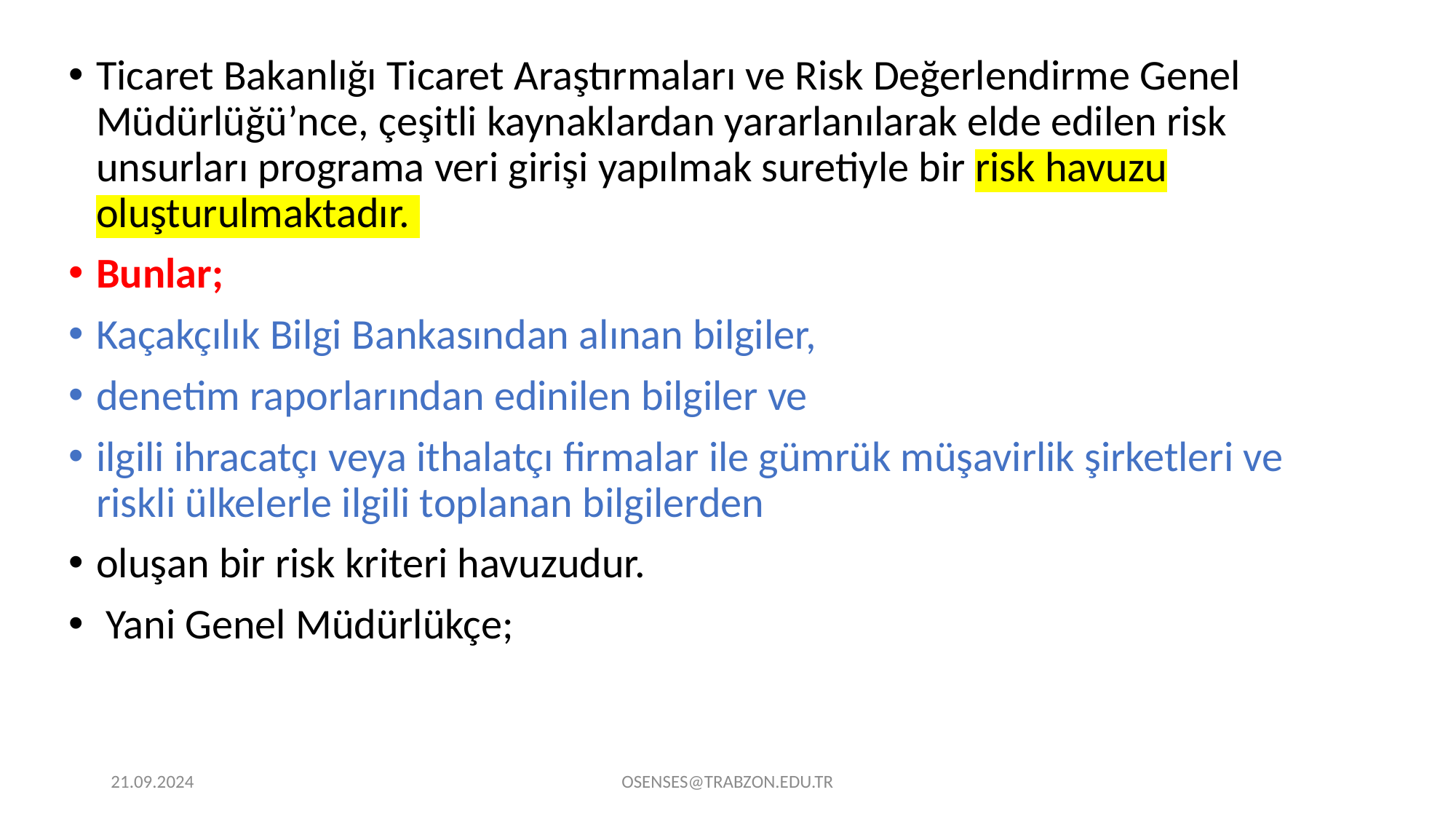

Ticaret Bakanlığı Ticaret Araştırmaları ve Risk Değerlendirme Genel Müdürlüğü’nce, çeşitli kaynaklardan yararlanılarak elde edilen risk unsurları programa veri girişi yapılmak suretiyle bir risk havuzu oluşturulmaktadır.
Bunlar;
Kaçakçılık Bilgi Bankasından alınan bilgiler,
denetim raporlarından edinilen bilgiler ve
ilgili ihracatçı veya ithalatçı firmalar ile gümrük müşavirlik şirketleri ve riskli ülkelerle ilgili toplanan bilgilerden
oluşan bir risk kriteri havuzudur.
 Yani Genel Müdürlükçe;
21.09.2024
OSENSES@TRABZON.EDU.TR